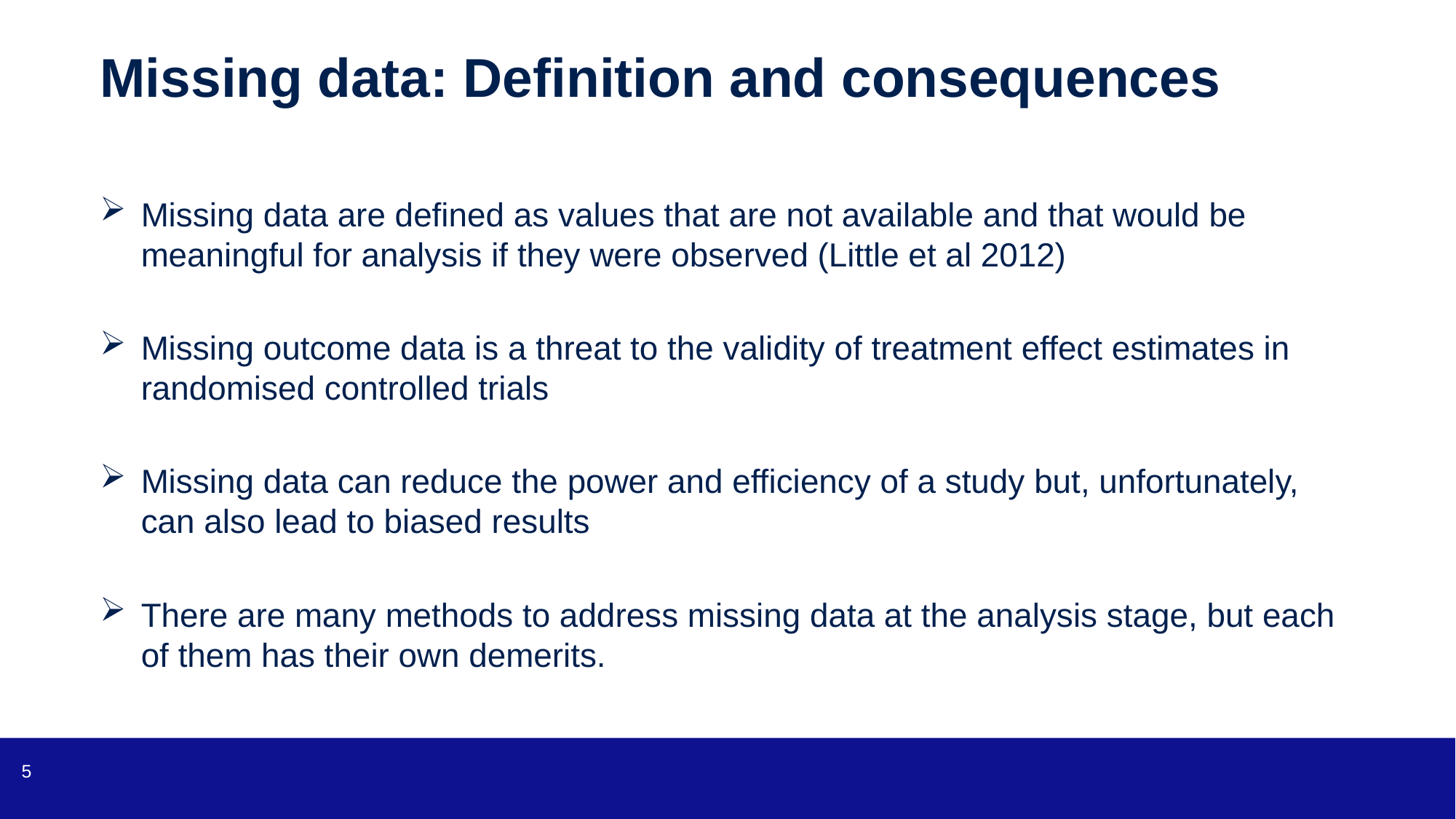

# Missing data: Definition and consequences
Missing data are defined as values that are not available and that would be meaningful for analysis if they were observed (Little et al 2012)

Missing outcome data is a threat to the validity of treatment effect estimates in randomised controlled trials

Missing data can reduce the power and efficiency of a study but, unfortunately, can also lead to biased results

There are many methods to address missing data at the analysis stage, but each of them has their own demerits.